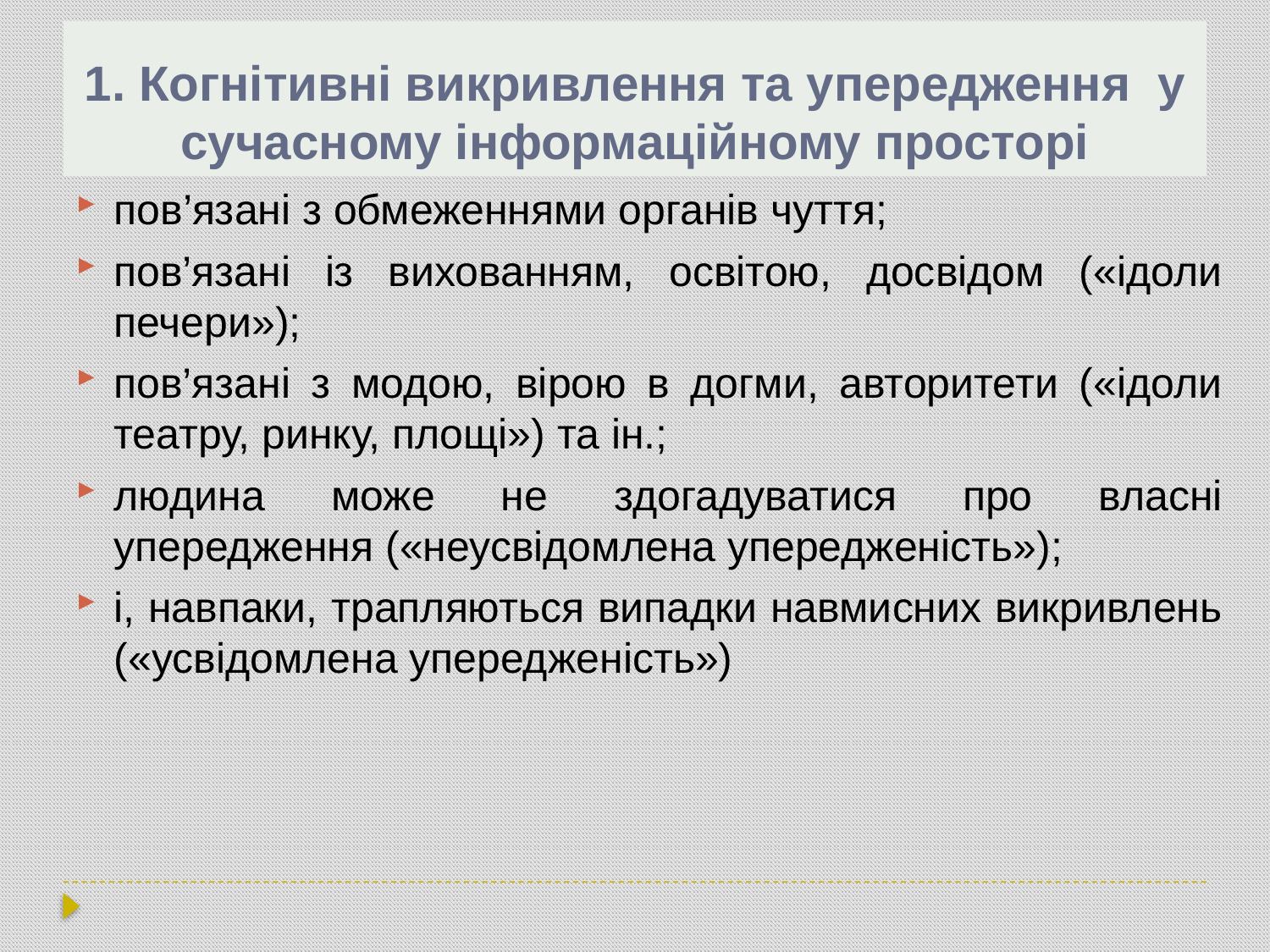

# 1. Когнітивні викривлення та упередження  у сучасному інформаційному просторі
пов’язані з обмеженнями органів чуття;
пов’язані із вихованням, освітою, досвідом («ідоли печери»);
пов’язані з модою, вірою в догми, авторитети («ідоли театру, ринку, площі») та ін.;
людина може не здогадуватися про власні упередження («неусвідомлена упередженість»);
і, навпаки, трапляються випадки навмисних викривлень («усвідомлена упередженість»)